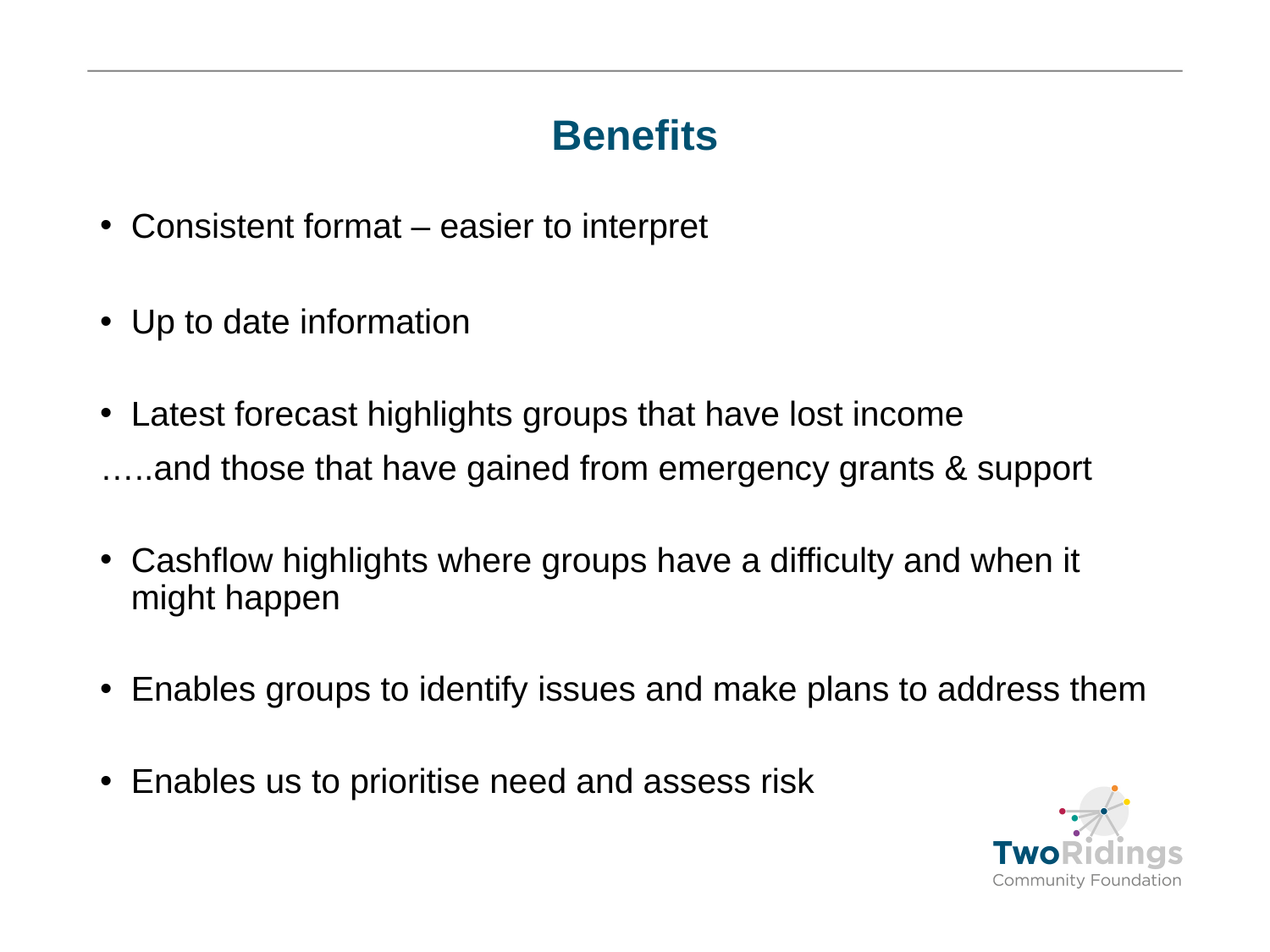

# Benefits
Consistent format – easier to interpret
Up to date information
Latest forecast highlights groups that have lost income
…..and those that have gained from emergency grants & support
Cashflow highlights where groups have a difficulty and when it might happen
Enables groups to identify issues and make plans to address them
Enables us to prioritise need and assess risk